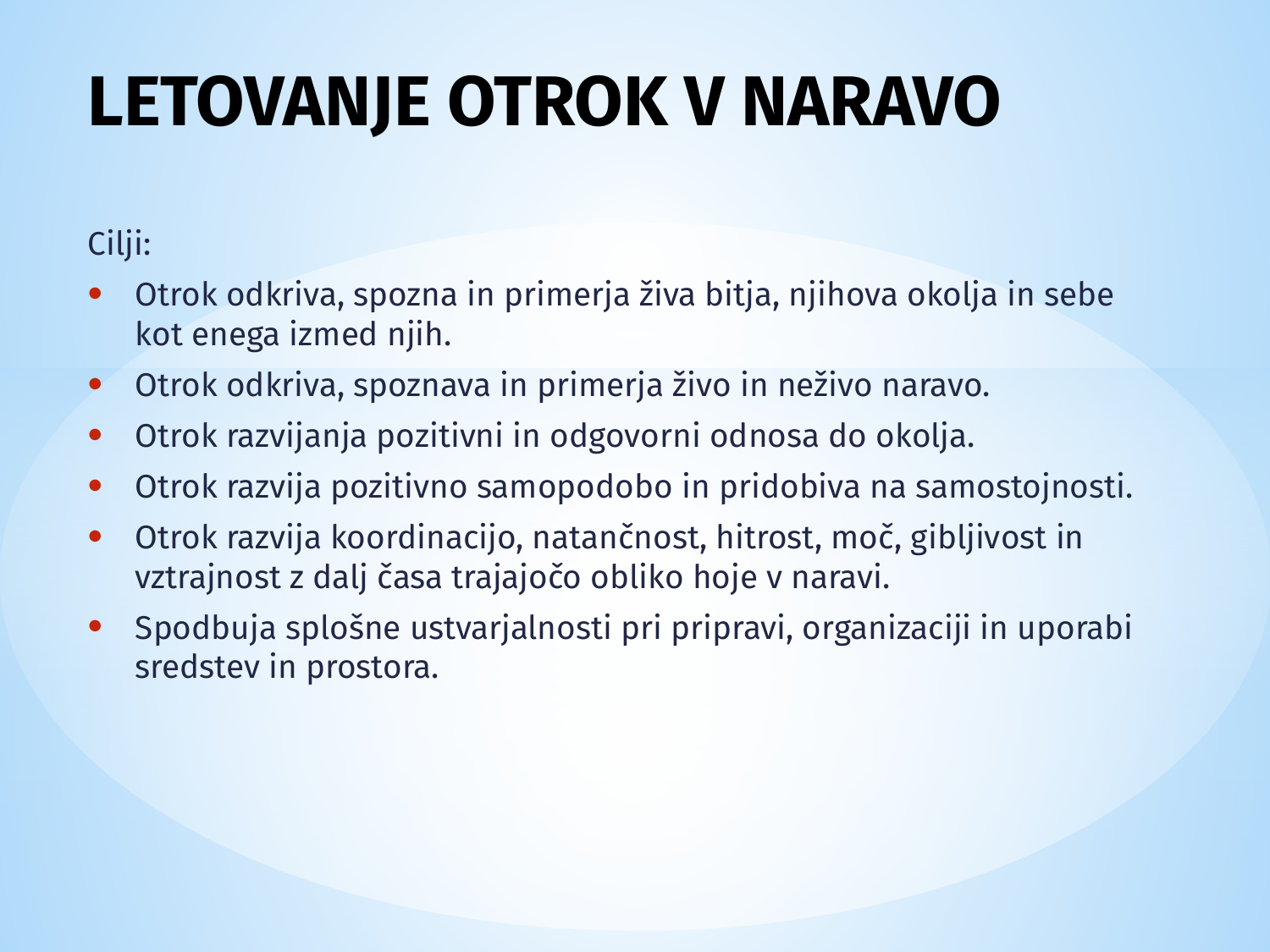

# LETOVANJE OTROK V NARAVO
Cilji:
Otrok odkriva, spozna in primerja živa bitja, njihova okolja in sebe kot enega izmed njih.
Otrok odkriva, spoznava in primerja živo in neživo naravo.
Otrok razvijanja pozitivni in odgovorni odnosa do okolja.
Otrok razvija pozitivno samopodobo in pridobiva na samostojnosti.
Otrok razvija koordinacijo, natančnost, hitrost, moč, gibljivost in vztrajnost z dalj časa trajajočo obliko hoje v naravi.
Spodbuja splošne ustvarjalnosti pri pripravi, organizaciji in uporabi sredstev in prostora.